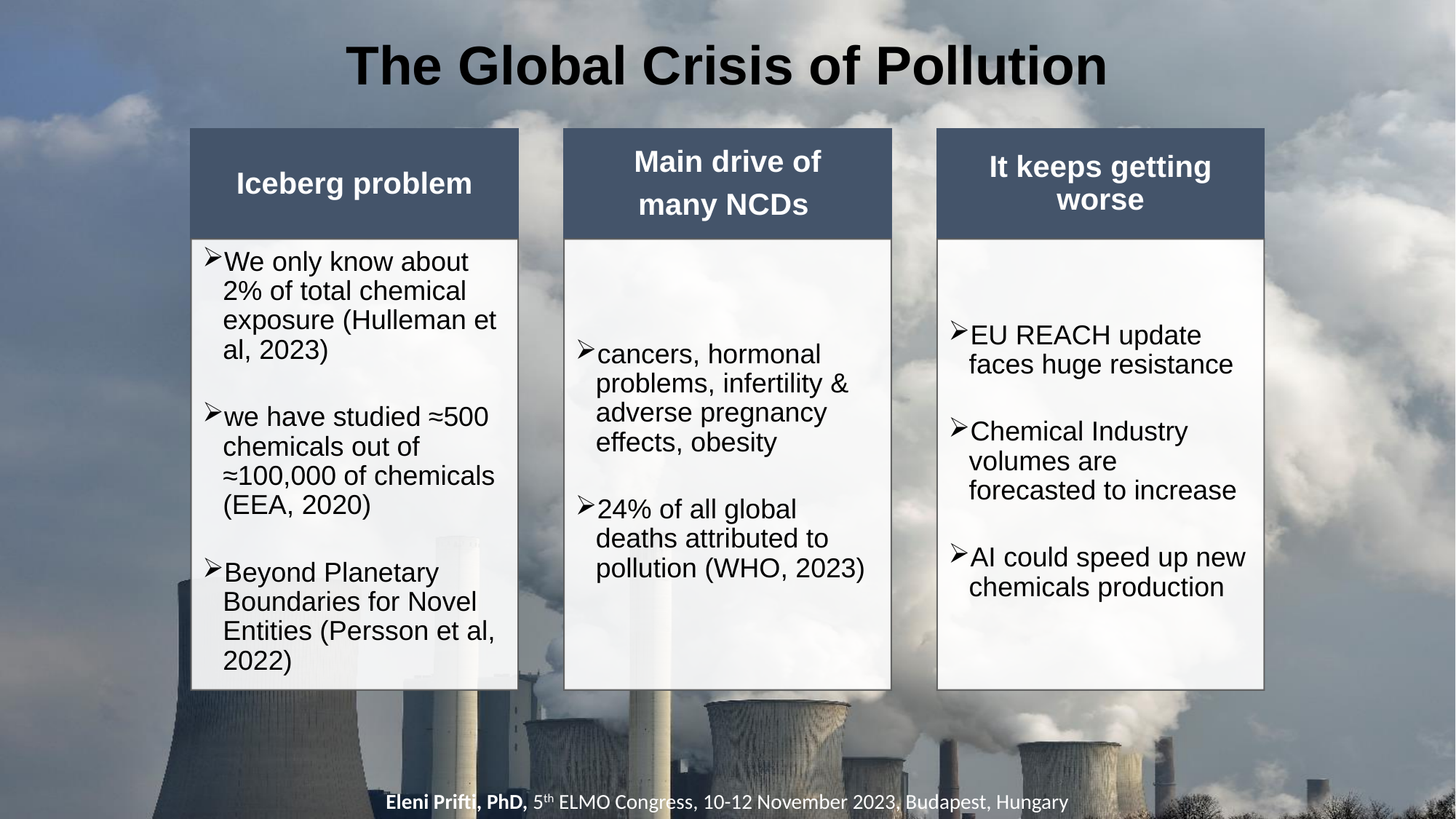

# The Global Crisis of Pollution
Iceberg problem
We only know about 2% of total chemical exposure (Hulleman et al, 2023)

we have studied ≈500 chemicals out of ≈100,000 of chemicals (EEA, 2020)

Beyond Planetary Boundaries for Novel Entities (Persson et al, 2022)
Main drive of
many NCDs
cancers, hormonal problems, infertility & adverse pregnancy effects, obesity

24% of all global deaths attributed to pollution (WHO, 2023)
It keeps getting worse
EU REACH update faces huge resistance

Chemical Industry volumes are forecasted to increase

AI could speed up new chemicals production
Eleni Prifti, PhD, 5th ELMO Congress, 10-12 November 2023, Budapest, Hungary